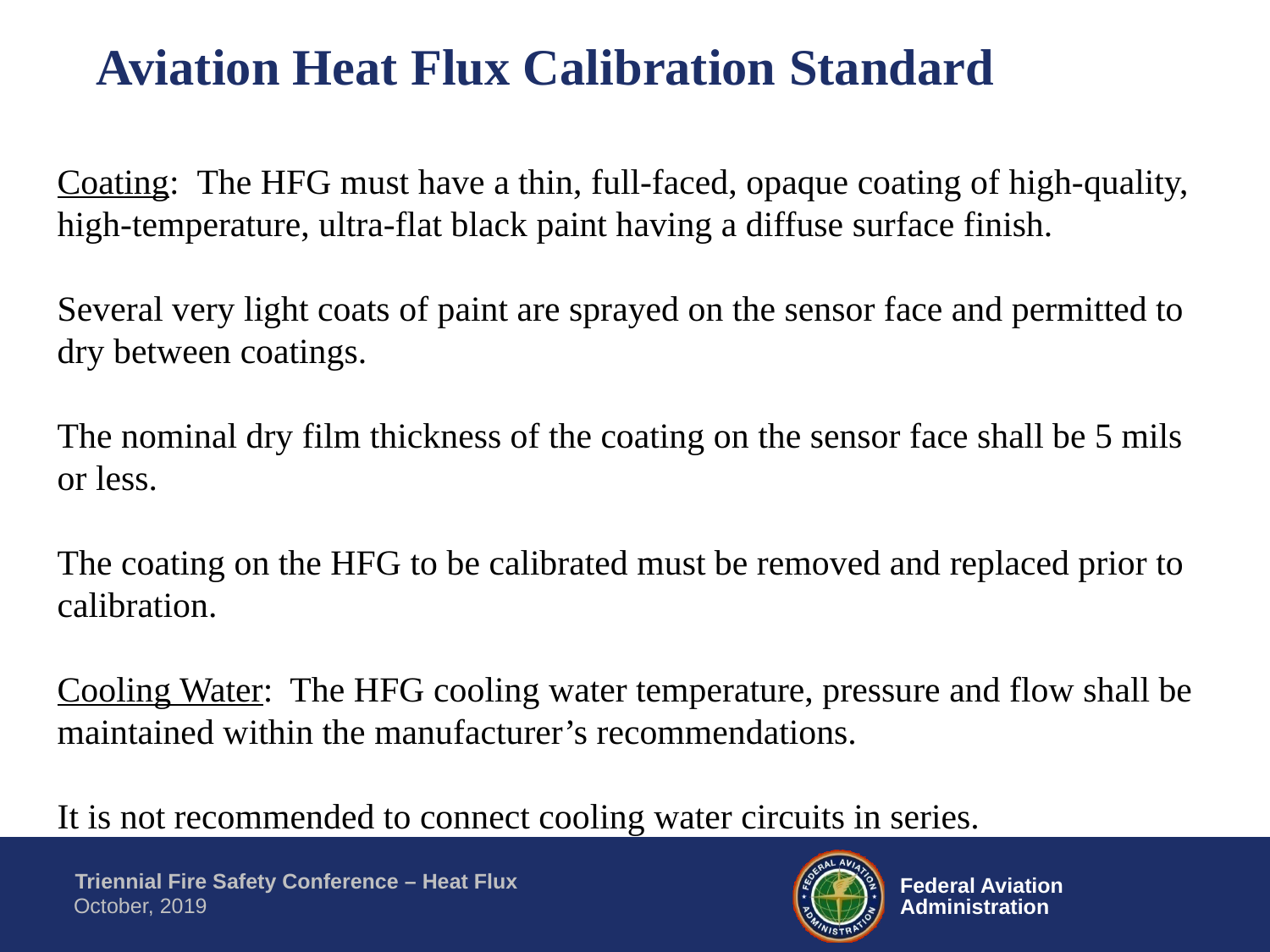

Aviation Heat Flux Calibration Standard
Coating:  The HFG must have a thin, full-faced, opaque coating of high-quality, high-temperature, ultra-flat black paint having a diffuse surface finish.

Several very light coats of paint are sprayed on the sensor face and permitted to dry between coatings.

The nominal dry film thickness of the coating on the sensor face shall be 5 mils or less.

The coating on the HFG to be calibrated must be removed and replaced prior to calibration.

Cooling Water:  The HFG cooling water temperature, pressure and flow shall be maintained within the manufacturer’s recommendations.

It is not recommended to connect cooling water circuits in series.